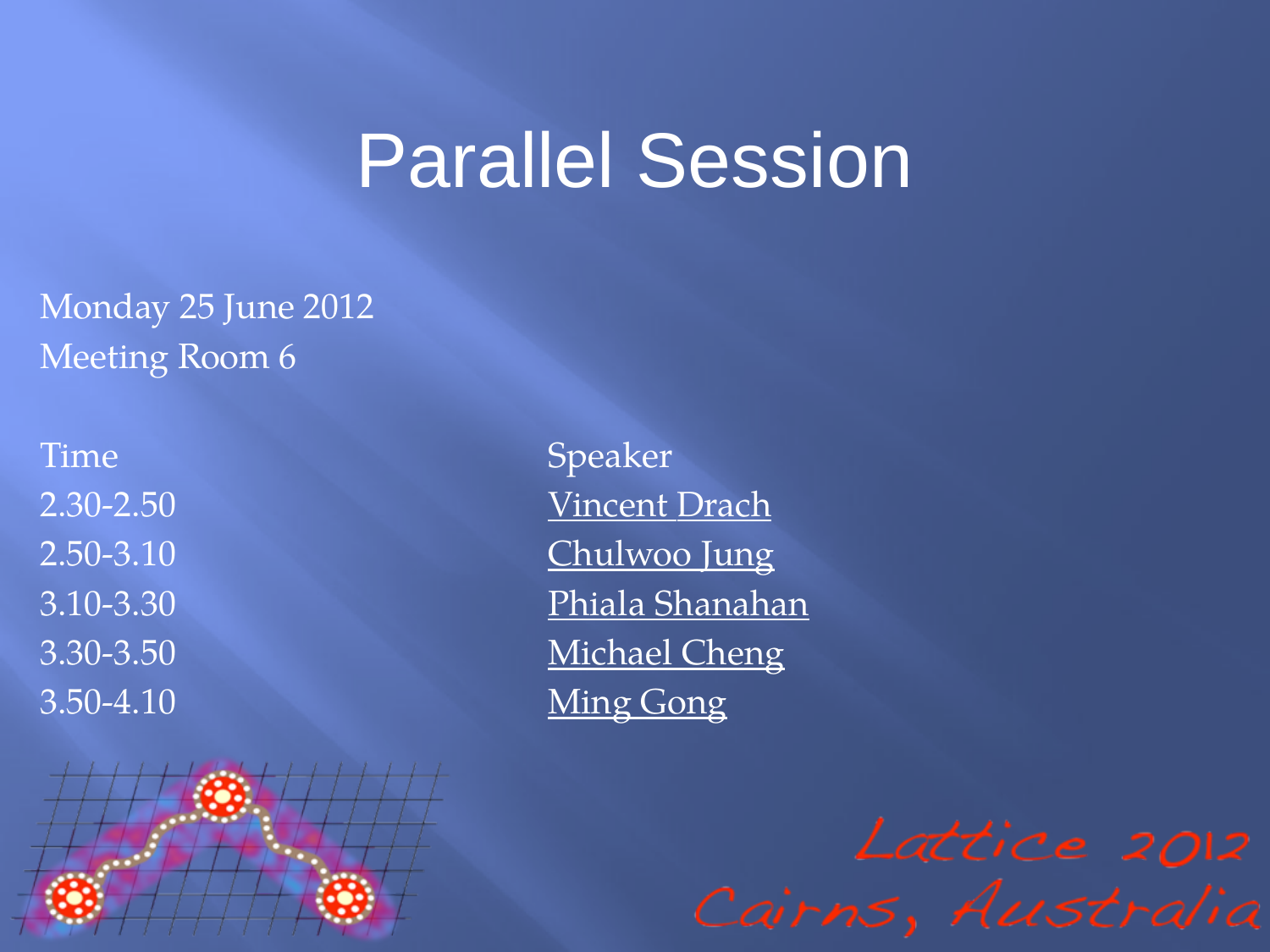

Parallel Session

Monday 25 June 2012
Meeting Room 6

Time				Speaker
2.30-2.50	     		Vincent Drach
2.50-3.10			Chulwoo Jung
3.10-3.30			Phiala Shanahan
3.30-3.50			Michael Cheng
3.50-4.10			Ming Gong